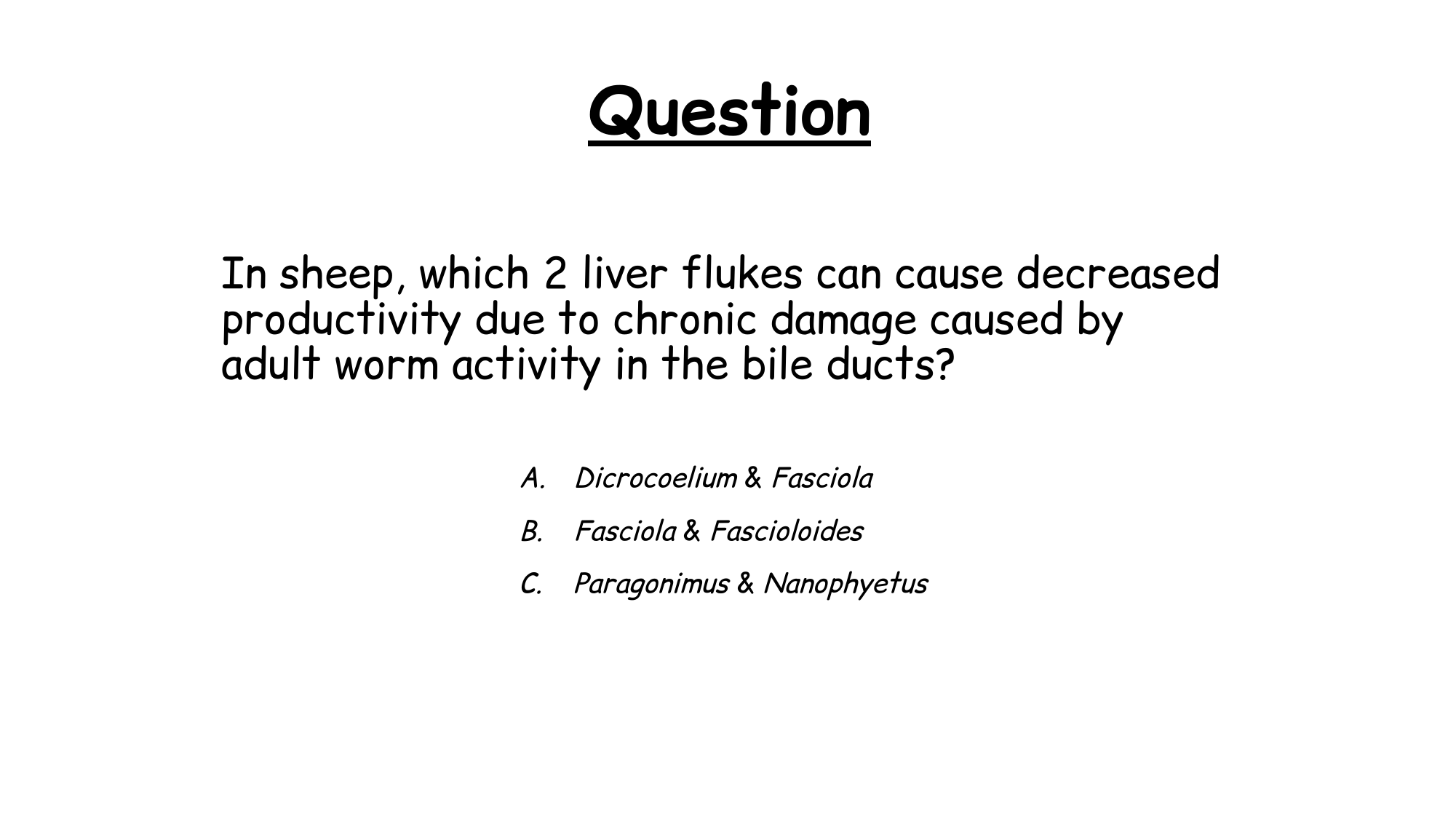

# Question
In sheep, which 2 liver flukes can cause decreased productivity due to chronic damage caused by adult worm activity in the bile ducts?
Dicrocoelium & Fasciola

Fasciola & Fascioloides

Paragonimus & Nanophyetus